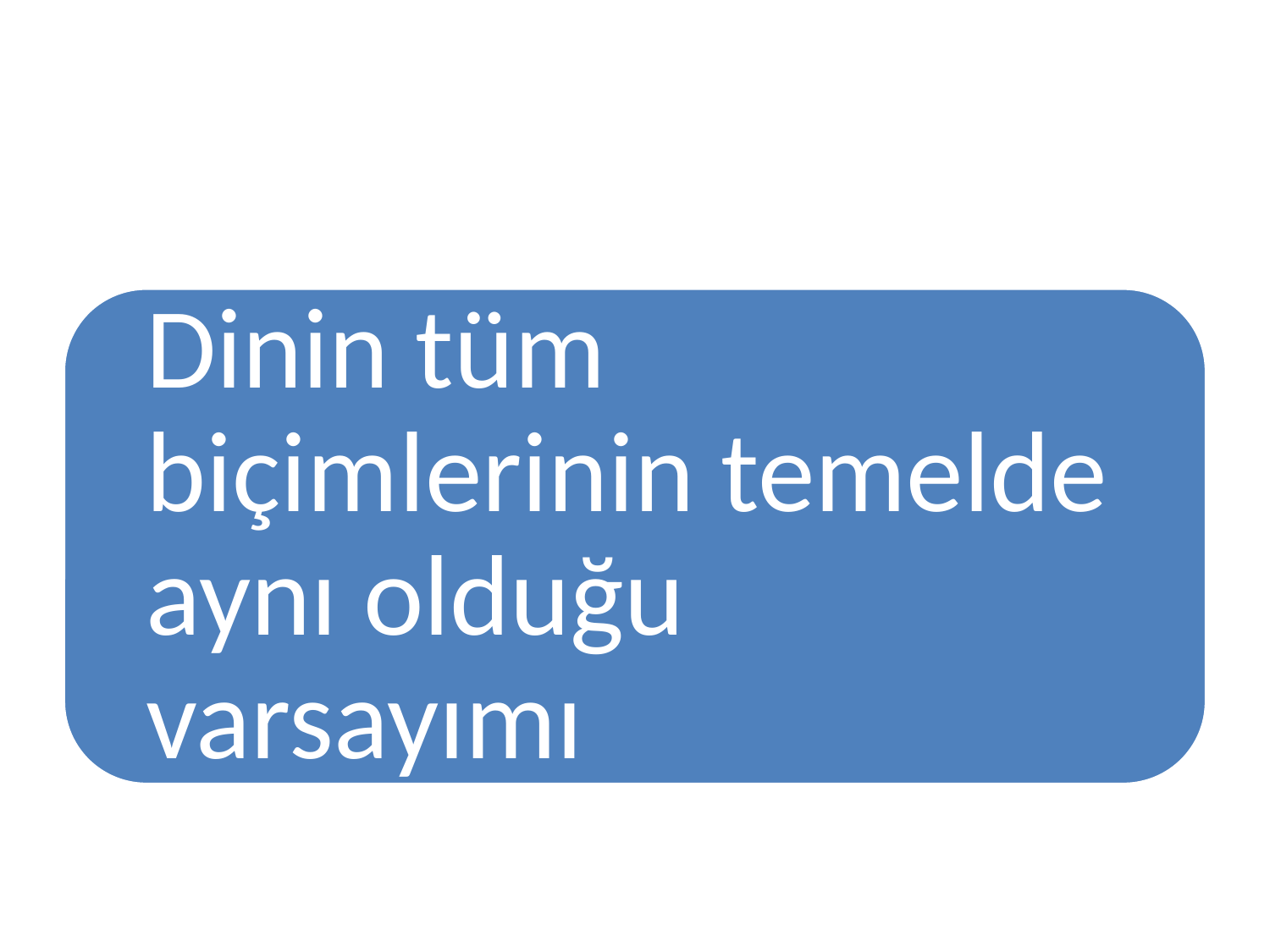

#
Dinin tüm biçimlerinin temelde aynı olduğu varsayımı